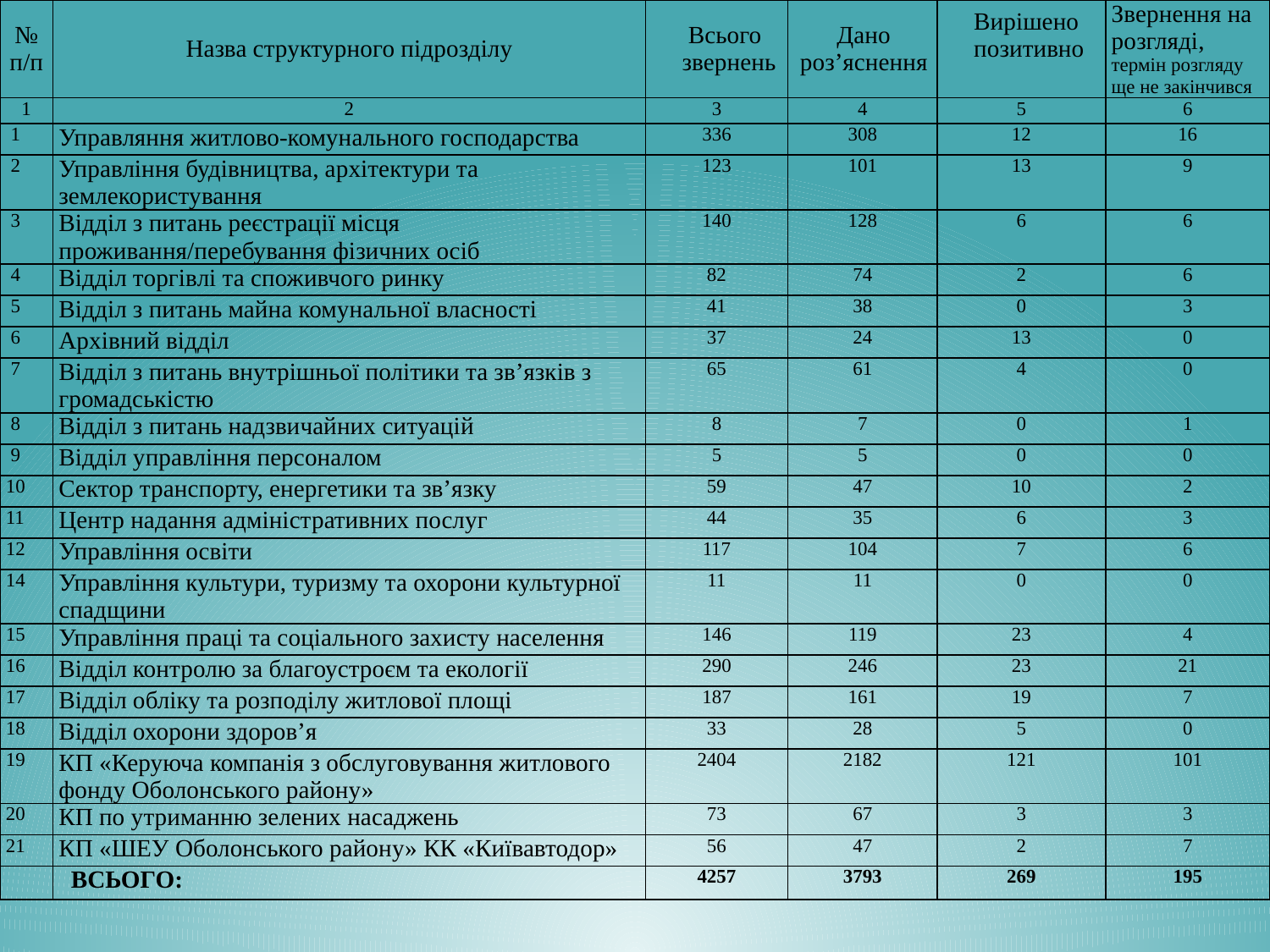

| № п/п | Назва структурного підрозділу | Всього звернень | Дано роз’яснення | Вирішено позитивно | Звернення на розгляді, термін розгляду ще не закінчився |
| --- | --- | --- | --- | --- | --- |
| 1 | 2 | 3 | 4 | 5 | 6 |
| 1 | Управляння житлово-комунального господарства | 336 | 308 | 12 | 16 |
| 2 | Управління будівництва, архітектури та землекористування | 123 | 101 | 13 | 9 |
| 3 | Відділ з питань реєстрації місця проживання/перебування фізичних осіб | 140 | 128 | 6 | 6 |
| 4 | Відділ торгівлі та споживчого ринку | 82 | 74 | 2 | 6 |
| 5 | Відділ з питань майна комунальної власності | 41 | 38 | 0 | 3 |
| 6 | Архівний відділ | 37 | 24 | 13 | 0 |
| 7 | Відділ з питань внутрішньої політики та зв’язків з громадськістю | 65 | 61 | 4 | 0 |
| 8 | Відділ з питань надзвичайних ситуацій | 8 | 7 | 0 | 1 |
| 9 | Відділ управління персоналом | 5 | 5 | 0 | 0 |
| 10 | Сектор транспорту, енергетики та зв’язку | 59 | 47 | 10 | 2 |
| 11 | Центр надання адміністративних послуг | 44 | 35 | 6 | 3 |
| 12 | Управління освіти | 117 | 104 | 7 | 6 |
| 14 | Управління культури, туризму та охорони культурної спадщини | 11 | 11 | 0 | 0 |
| 15 | Управління праці та соціального захисту населення | 146 | 119 | 23 | 4 |
| 16 | Відділ контролю за благоустроєм та екології | 290 | 246 | 23 | 21 |
| 17 | Відділ обліку та розподілу житлової площі | 187 | 161 | 19 | 7 |
| 18 | Відділ охорони здоров’я | 33 | 28 | 5 | 0 |
| 19 | КП «Керуюча компанія з обслуговування житлового фонду Оболонського району» | 2404 | 2182 | 121 | 101 |
| 20 | КП по утриманню зелених насаджень | 73 | 67 | 3 | 3 |
| 21 | КП «ШЕУ Оболонського району» КК «Київавтодор» | 56 | 47 | 2 | 7 |
|  | ВСЬОГО: | 4257 | 3793 | 269 | 195 |